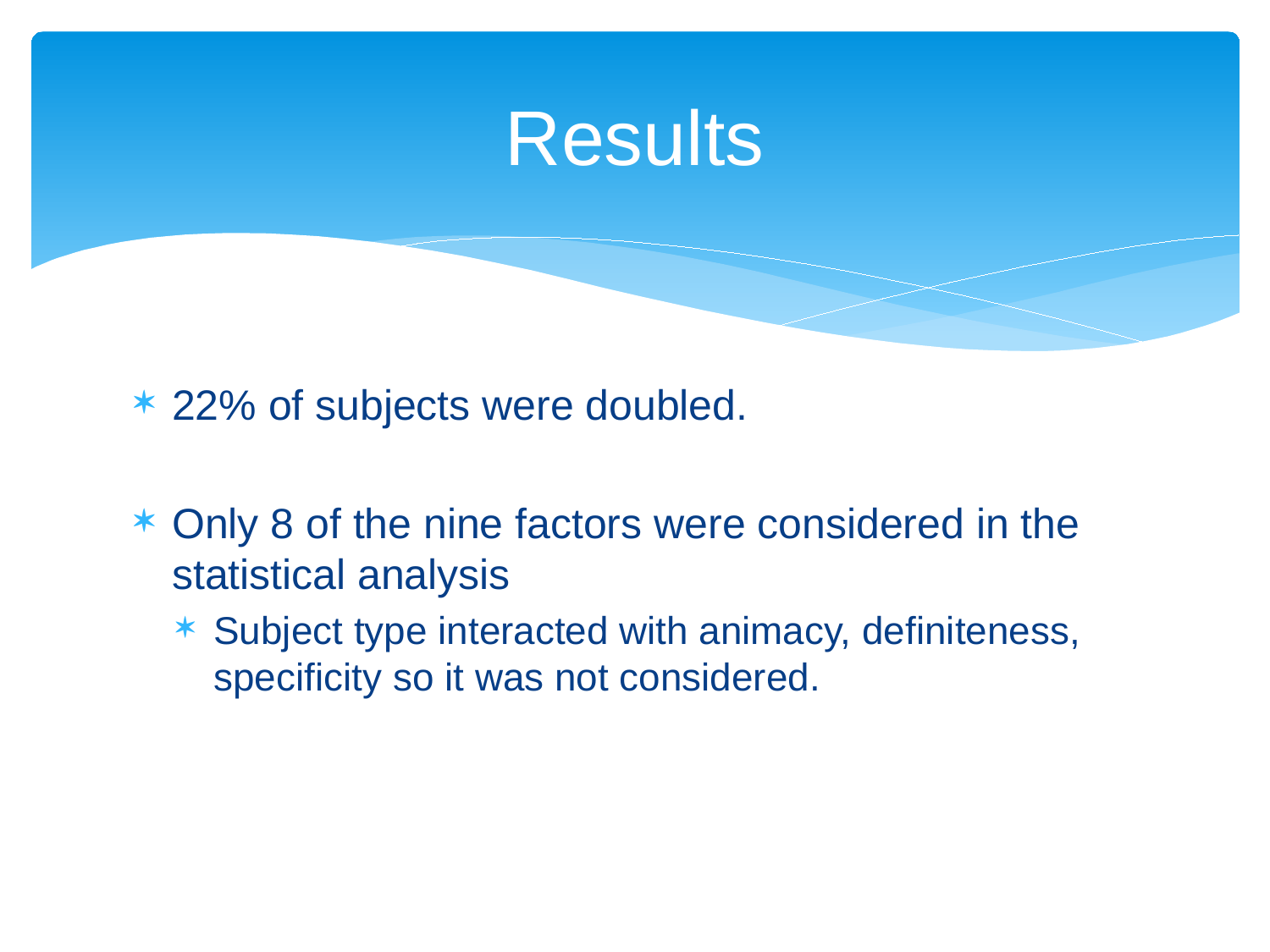

# Results
22% of subjects were doubled.

Only 8 of the nine factors were considered in the statistical analysis
Subject type interacted with animacy, definiteness, specificity so it was not considered.